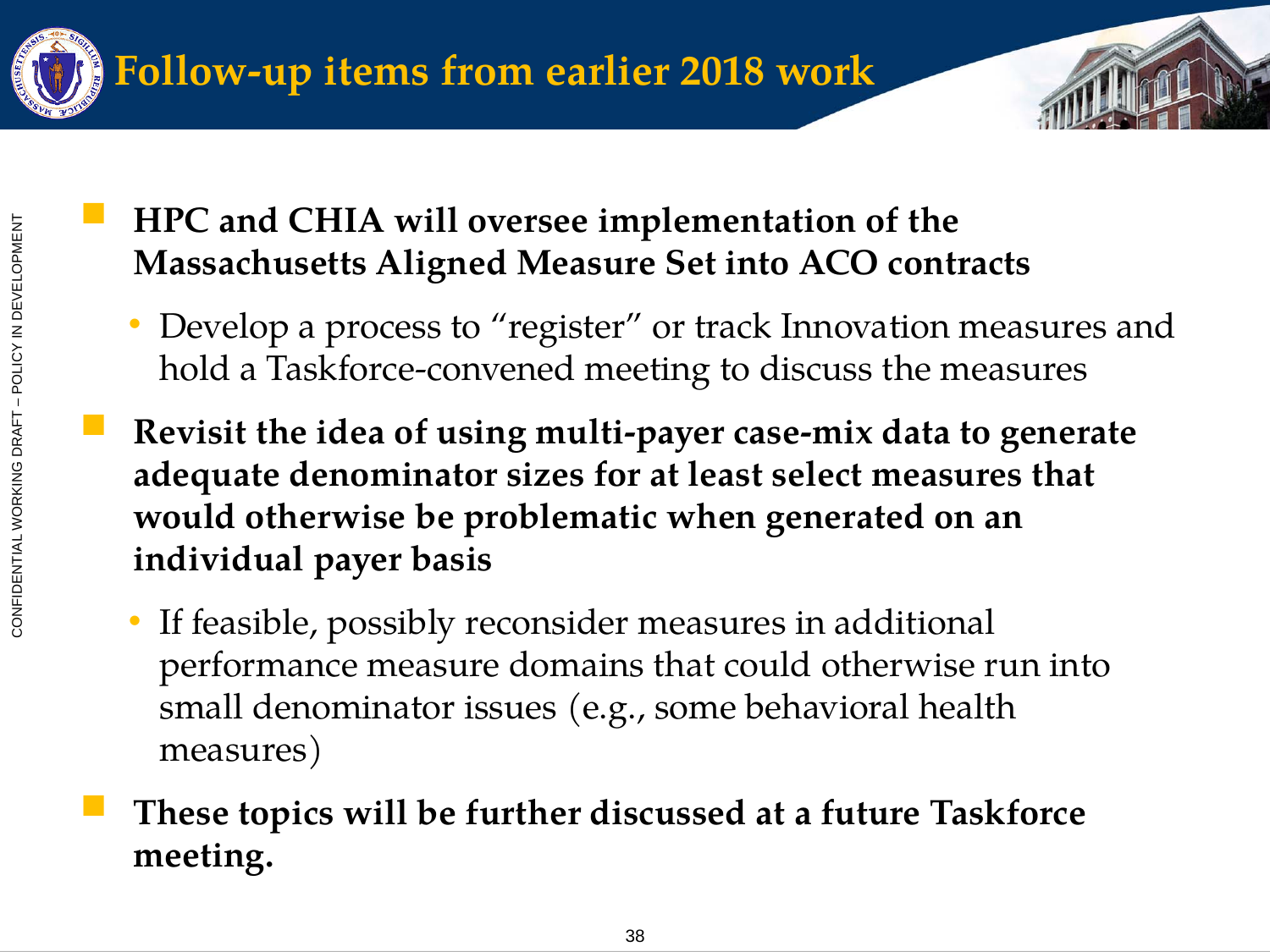

# Follow-up items from earlier 2018 work
HPC and CHIA will oversee implementation of the Massachusetts Aligned Measure Set into ACO contracts
Develop a process to “register” or track Innovation measures and hold a Taskforce-convened meeting to discuss the measures
Revisit the idea of using multi-payer case-mix data to generate adequate denominator sizes for at least select measures that would otherwise be problematic when generated on an individual payer basis
If feasible, possibly reconsider measures in additional performance measure domains that could otherwise run into small denominator issues (e.g., some behavioral health measures)
These topics will be further discussed at a future Taskforce meeting.